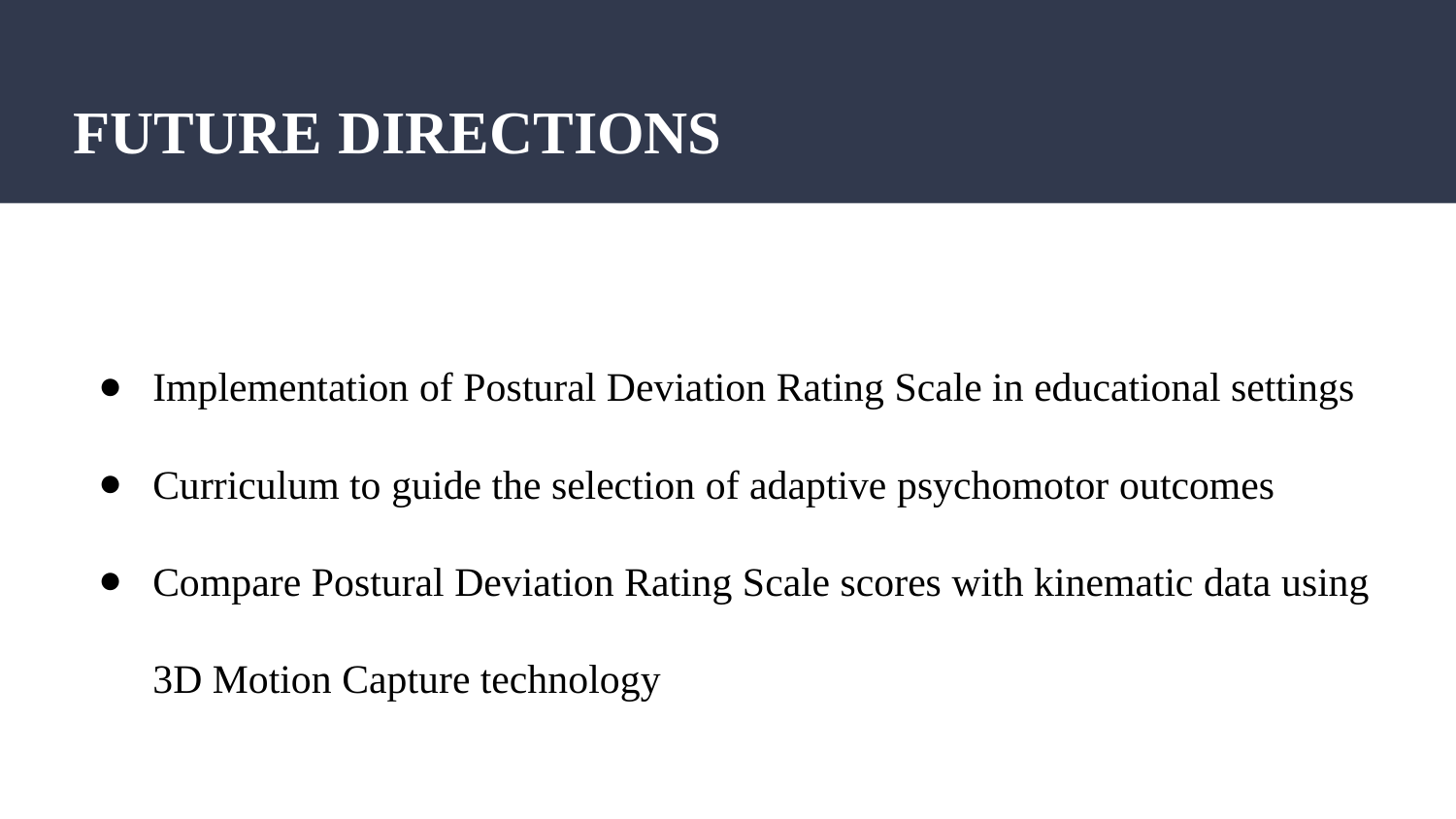

# FUTURE DIRECTIONS

Implementation of Postural Deviation Rating Scale in educational settings
Curriculum to guide the selection of adaptive psychomotor outcomes
Compare Postural Deviation Rating Scale scores with kinematic data using 3D Motion Capture technology